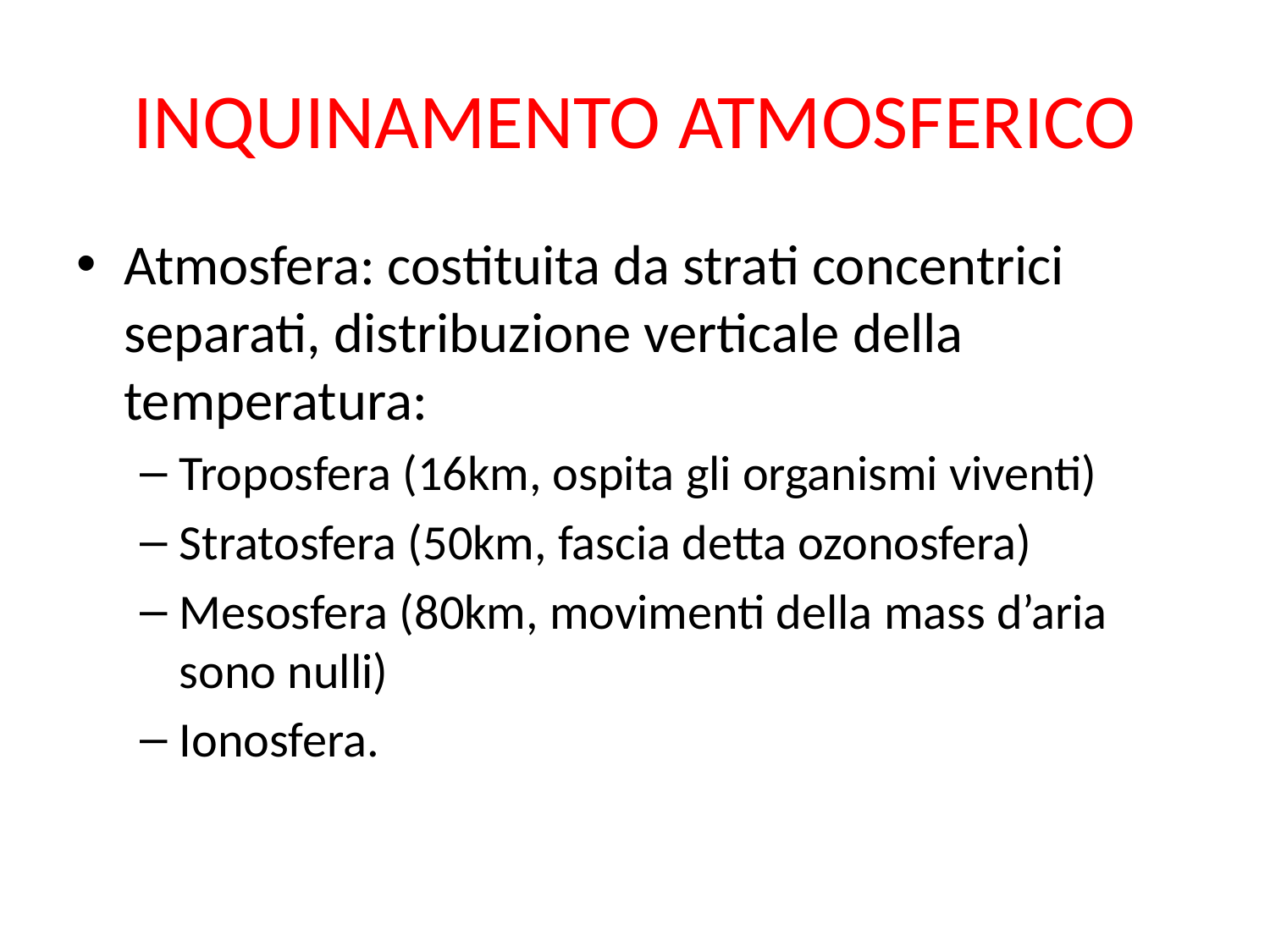

# INQUINAMENTO ATMOSFERICO
Atmosfera: costituita da strati concentrici separati, distribuzione verticale della temperatura:
Troposfera (16km, ospita gli organismi viventi)
Stratosfera (50km, fascia detta ozonosfera)
Mesosfera (80km, movimenti della mass d’aria sono nulli)
Ionosfera.